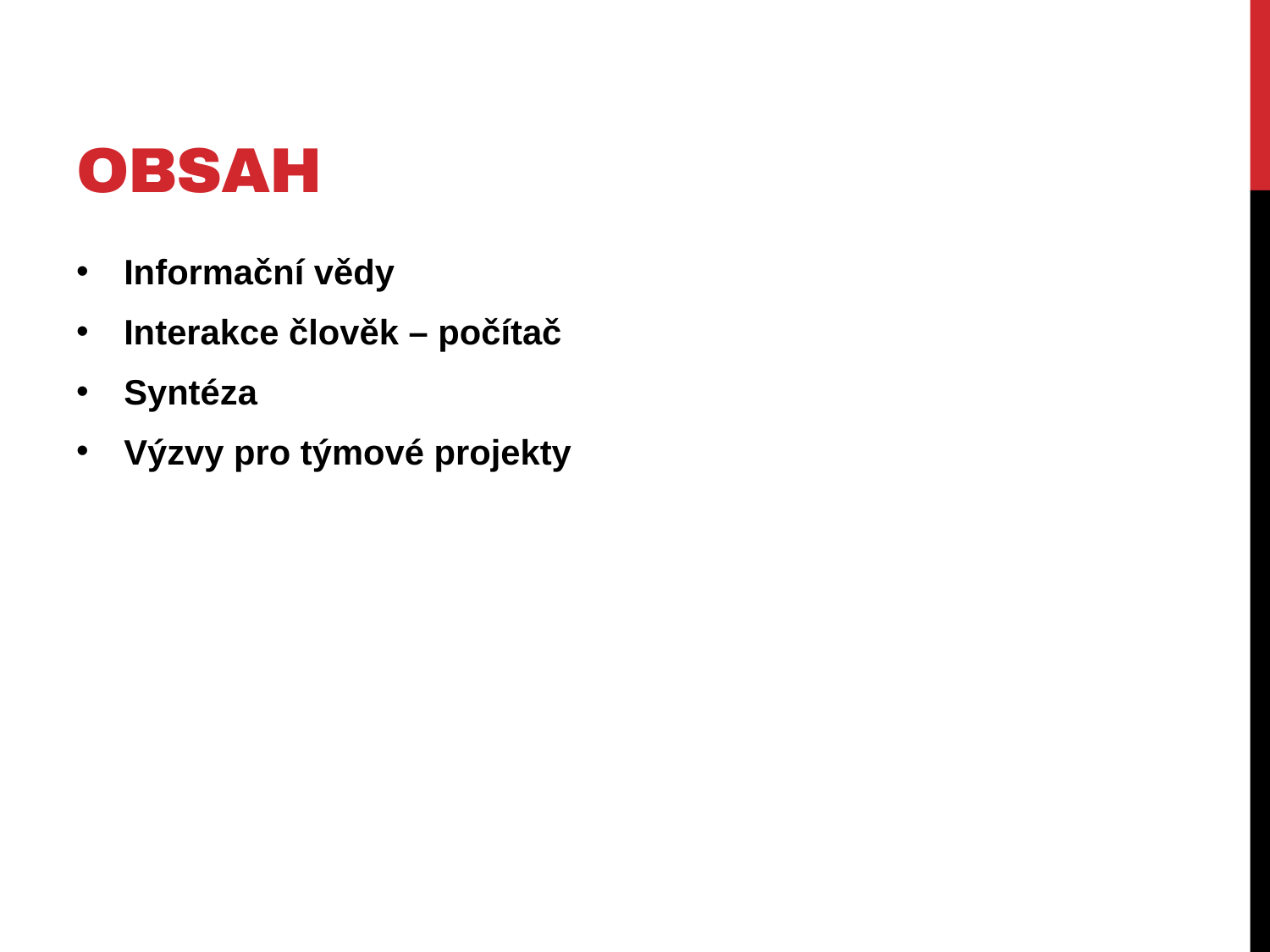

# Obsah
Informační vědy
Interakce člověk – počítač
Syntéza
Výzvy pro týmové projekty